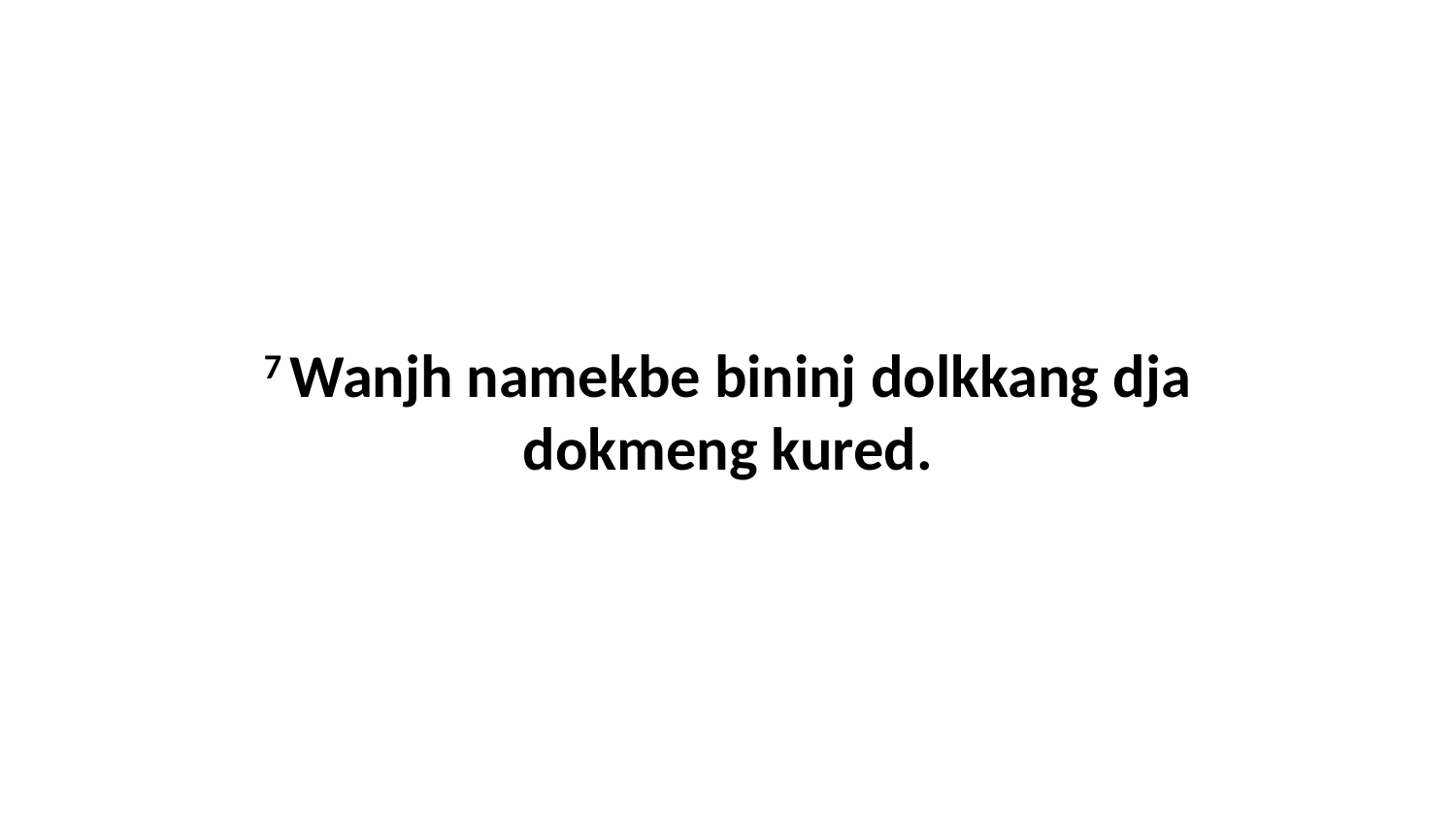

7 Wanjh namekbe bininj dolkkang dja dokmeng kured.